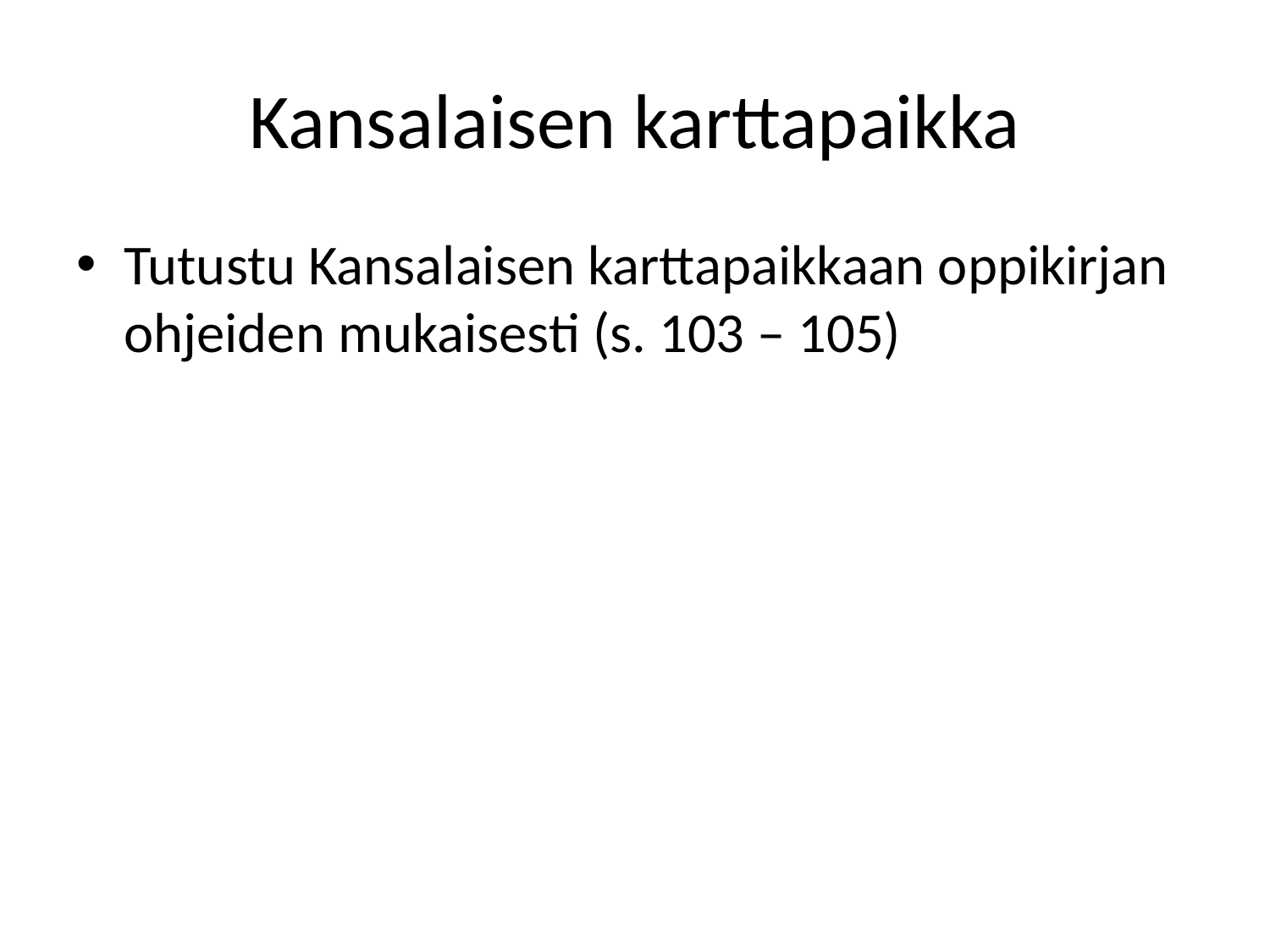

# Kansalaisen karttapaikka
Tutustu Kansalaisen karttapaikkaan oppikirjan ohjeiden mukaisesti (s. 103 – 105)